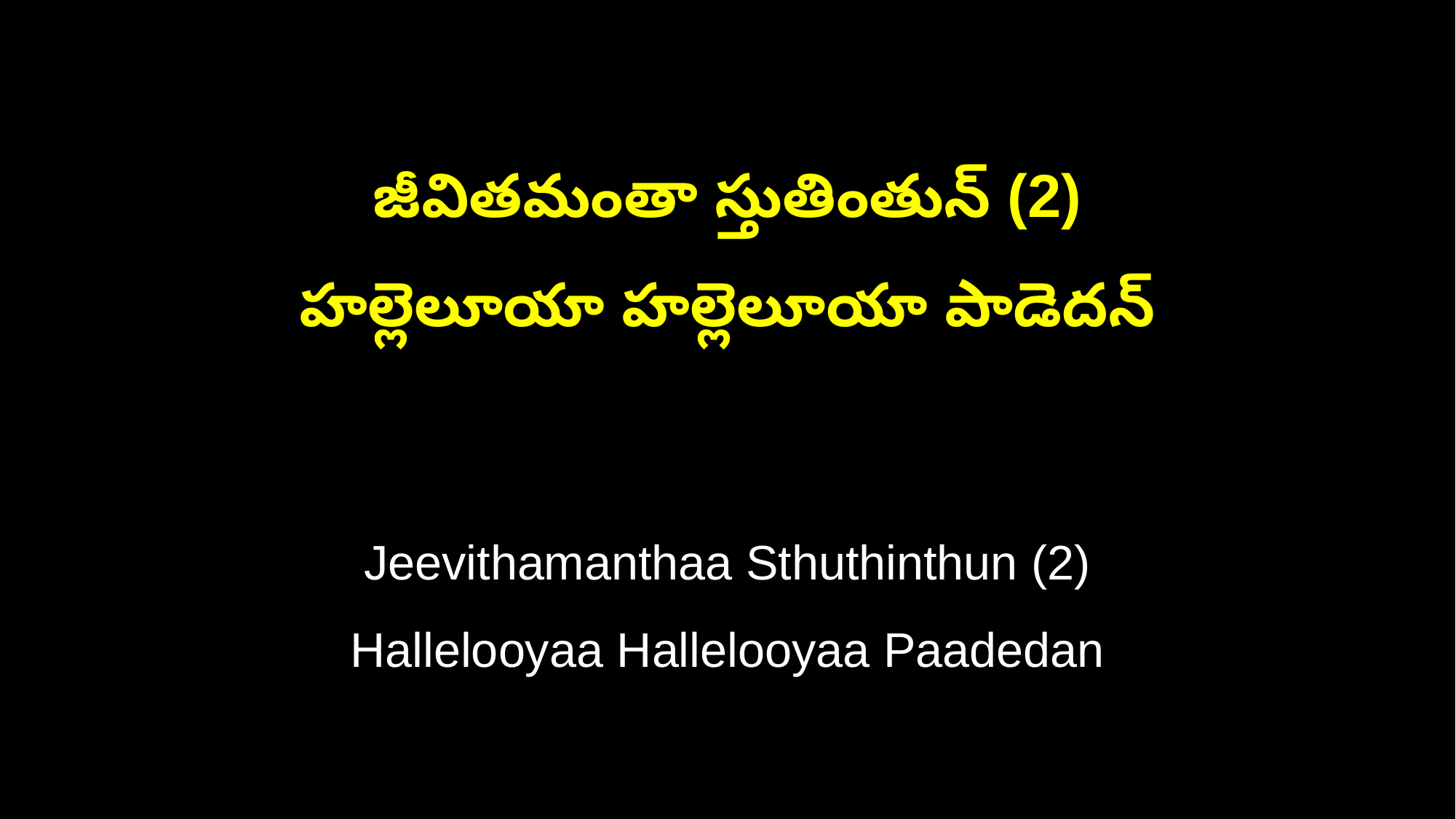

జీవితమంతా స్తుతింతున్ (2)
హల్లెలూయా హల్లెలూయా పాడెదన్
Jeevithamanthaa Sthuthinthun (2)
Hallelooyaa Hallelooyaa Paadedan